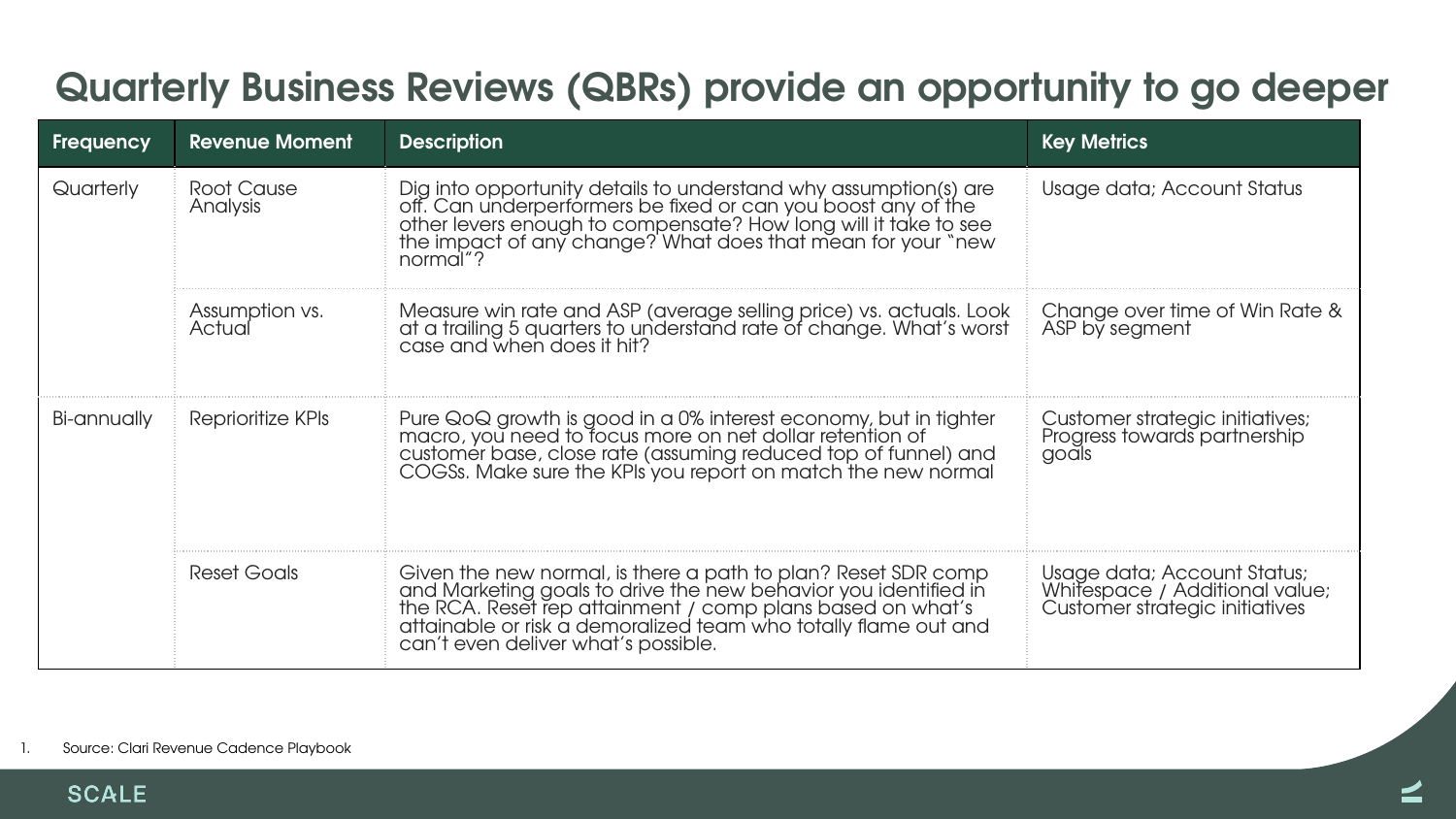

# Quarterly Business Reviews (QBRs) provide an opportunity to go deeper
| Frequency | Revenue Moment | Description | Key Metrics |
| --- | --- | --- | --- |
| Quarterly | Root Cause Analysis | Dig into opportunity details to understand why assumption(s) are off. Can underperformers be fixed or can you boost any of the other levers enough to compensate? How long will it take to see the impact of any change? What does that mean for your “new normal”? | Usage data; Account Status |
|  | Assumption vs. Actual | Measure win rate and ASP (average selling price) vs. actuals. Look at a trailing 5 quarters to understand rate of change. What’s worst case and when does it hit? | Change over time of Win Rate & ASP by segment |
| Bi-annually | Reprioritize KPIs | Pure QoQ growth is good in a 0% interest economy, but in tighter macro, you need to focus more on net dollar retention of customer base, close rate (assuming reduced top of funnel) and COGSs. Make sure the KPIs you report on match the new normal | Customer strategic initiatives; Progress towards partnership goals |
|  | Reset Goals | Given the new normal, is there a path to plan? Reset SDR comp and Marketing goals to drive the new behavior you identified in the RCA. Reset rep attainment / comp plans based on what’s attainable or risk a demoralized team who totally flame out and can’t even deliver what’s possible. | Usage data; Account Status; Whitespace / Additional value; Customer strategic initiatives |
Source: Clari Revenue Cadence Playbook